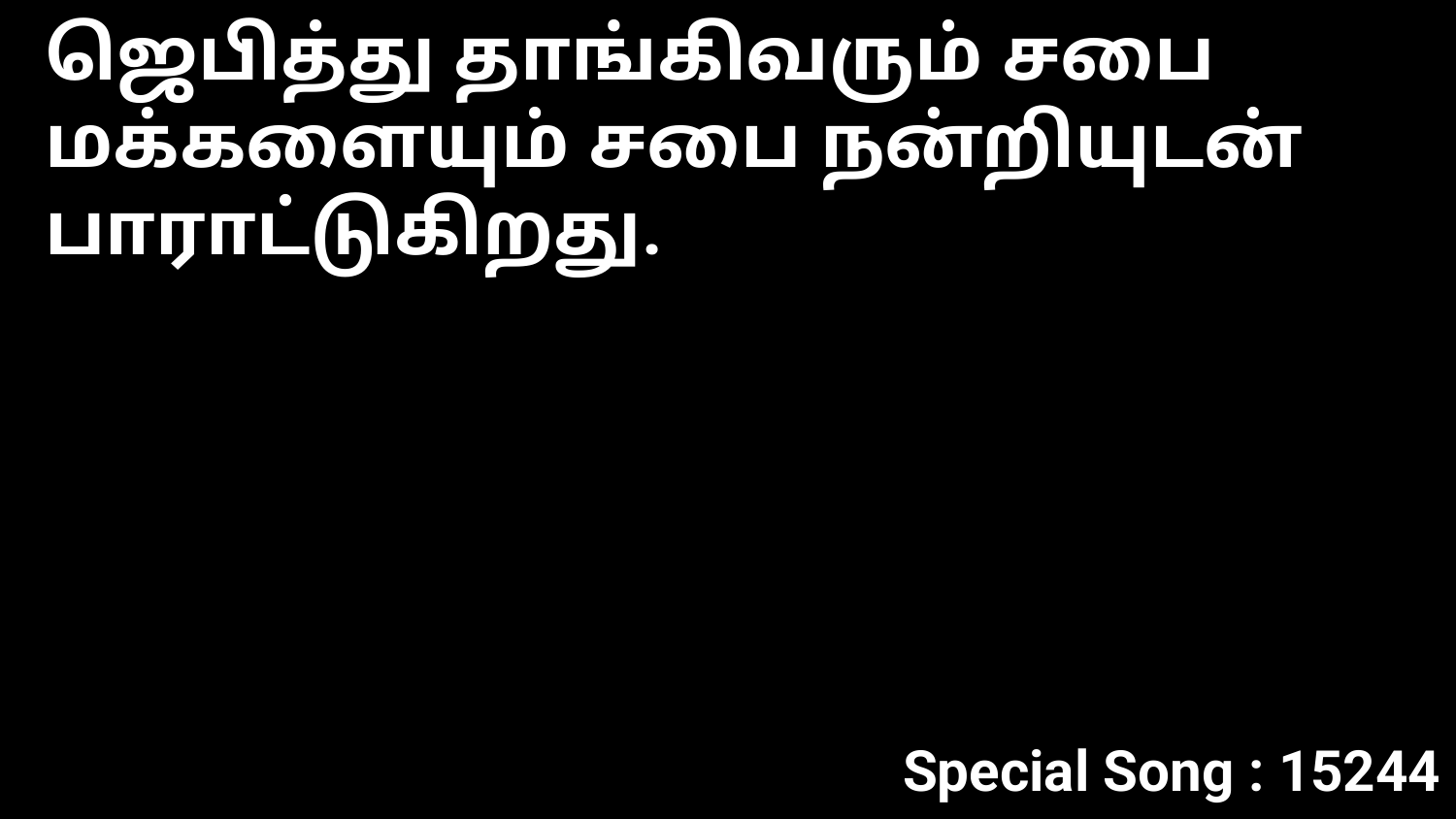

ஜெபித்து தாங்கிவரும் சபை மக்களையும் சபை நன்றியுடன் பாராட்டுகிறது.

Special Song : 15244